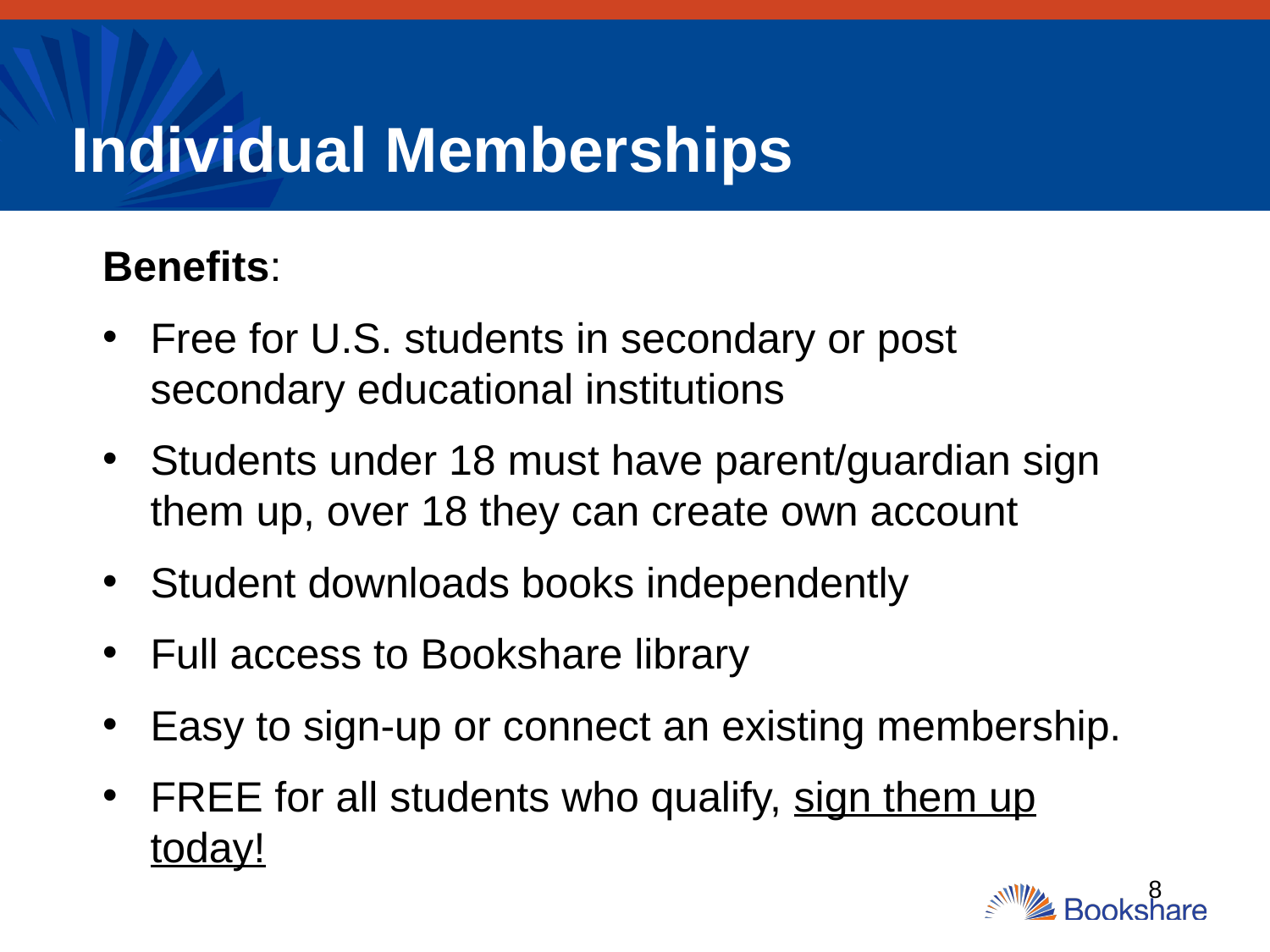

Individual Memberships
Benefits:
Free for U.S. students in secondary or post secondary educational institutions
Students under 18 must have parent/guardian sign them up, over 18 they can create own account
Student downloads books independently
Full access to Bookshare library
Easy to sign-up or connect an existing membership.
FREE for all students who qualify, sign them up today!

8